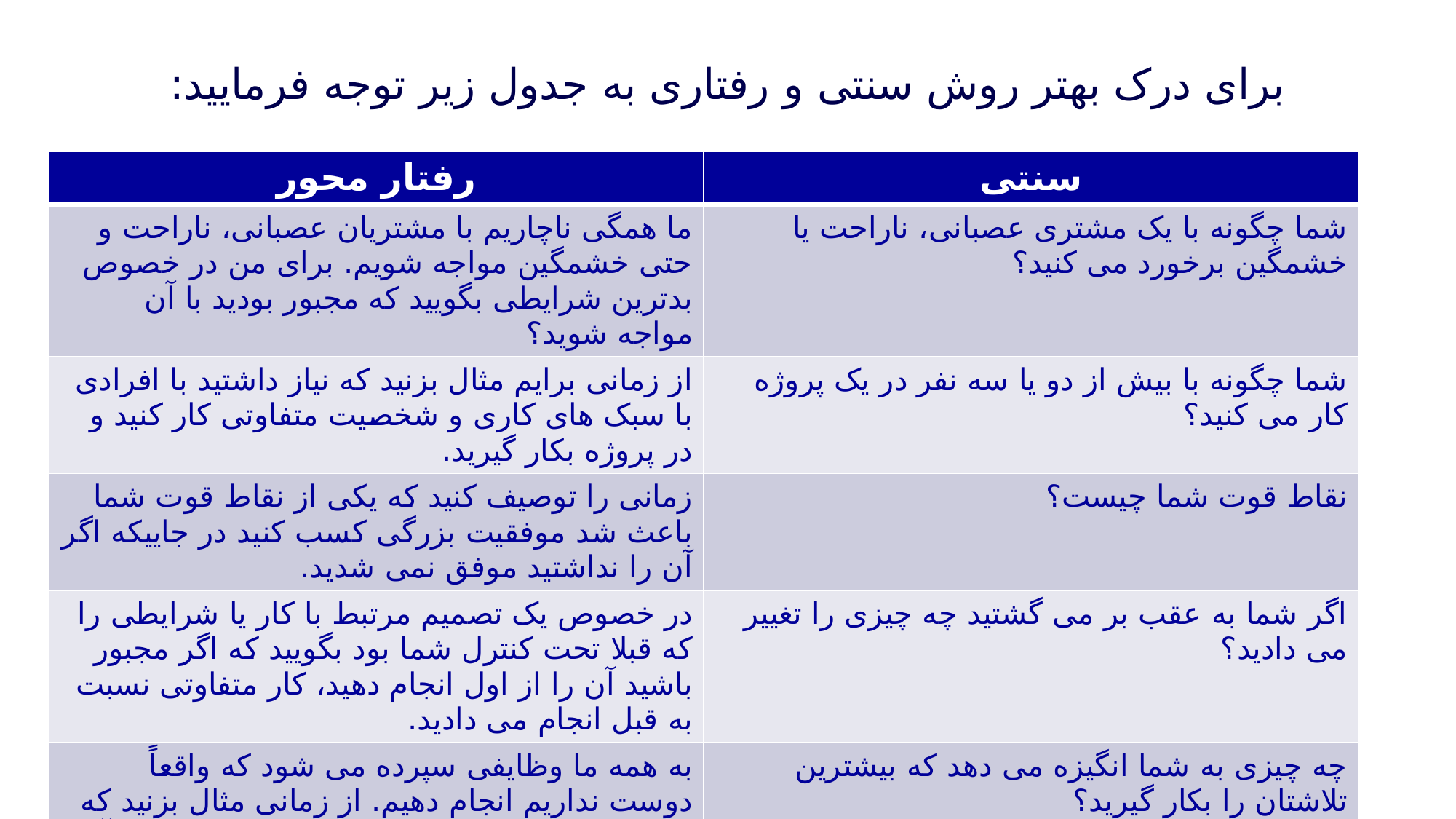

# برای درک بهتر روش سنتی و رفتاری به جدول زیر توجه فرمایید:
| رفتار محور | سنتی |
| --- | --- |
| ما همگی ناچاریم با مشتریان عصبانی، ناراحت و حتی خشمگین مواجه شویم. برای من در خصوص بدترین شرایطی بگویید که مجبور بودید با آن مواجه شوید؟ | شما چگونه با یک مشتری عصبانی، ناراحت یا خشمگین برخورد می کنید؟ |
| از زمانی برایم مثال بزنید که نیاز داشتید با افرادی با سبک های کاری و شخصیت متفاوتی کار کنید و در پروژه بکار گیرید. | شما چگونه با بیش از دو یا سه نفر در یک پروژه کار می کنید؟ |
| زمانی را توصیف کنید که یکی از نقاط قوت شما باعث شد موفقیت بزرگی کسب کنید در جاییکه اگر آن را نداشتید موفق نمی شدید. | نقاط قوت شما چیست؟ |
| در خصوص یک تصمیم مرتبط با کار یا شرایطی را که قبلا تحت کنترل شما بود بگویید که اگر مجبور باشید آن را از اول انجام دهید، کار متفاوتی نسبت به قبل انجام می دادید. | اگر شما به عقب بر می گشتید چه چیزی را تغییر می دادید؟ |
| به همه ما وظایفی سپرده می شود که واقعاً دوست نداریم انجام دهیم. از زمانی مثال بزنید که این اتفاق برای شما نیز افتاد و چگونه در انجام آن، برای خود ایجاد انگیزه نمودید؟ | چه چیزی به شما انگیزه می دهد که بیشترین تلاشتان را بکار گیرید؟ |
| از این جنس سوال استفاده نمی کنیم! | اگر قرار بود یک درخت باشید، چه درختی را انتخاب می کردید؟ |